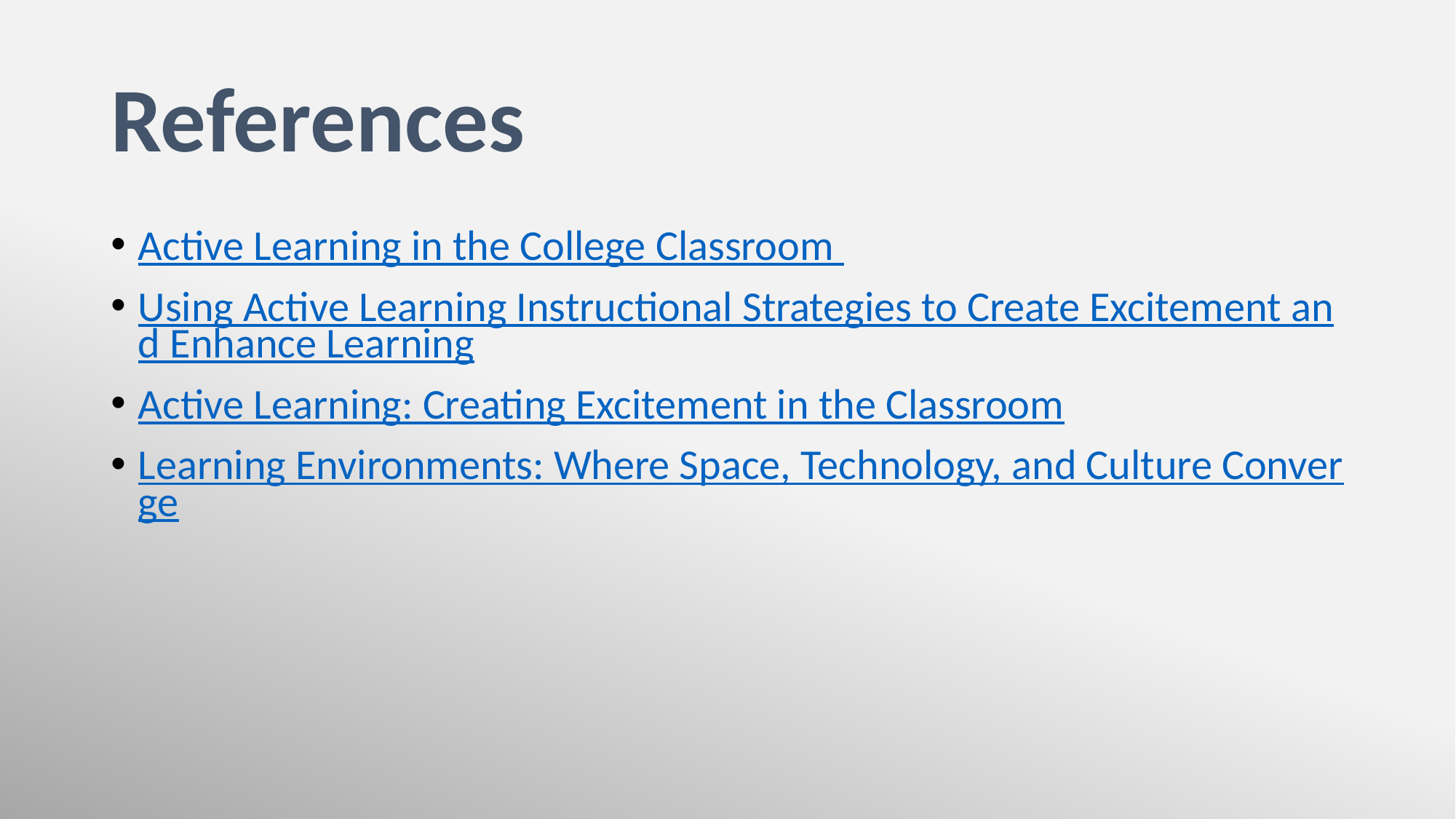

# References
Active Learning in the College Classroom
Using Active Learning Instructional Strategies to Create Excitement and Enhance Learning
Active Learning: Creating Excitement in the Classroom
Learning Environments: Where Space, Technology, and Culture Converge